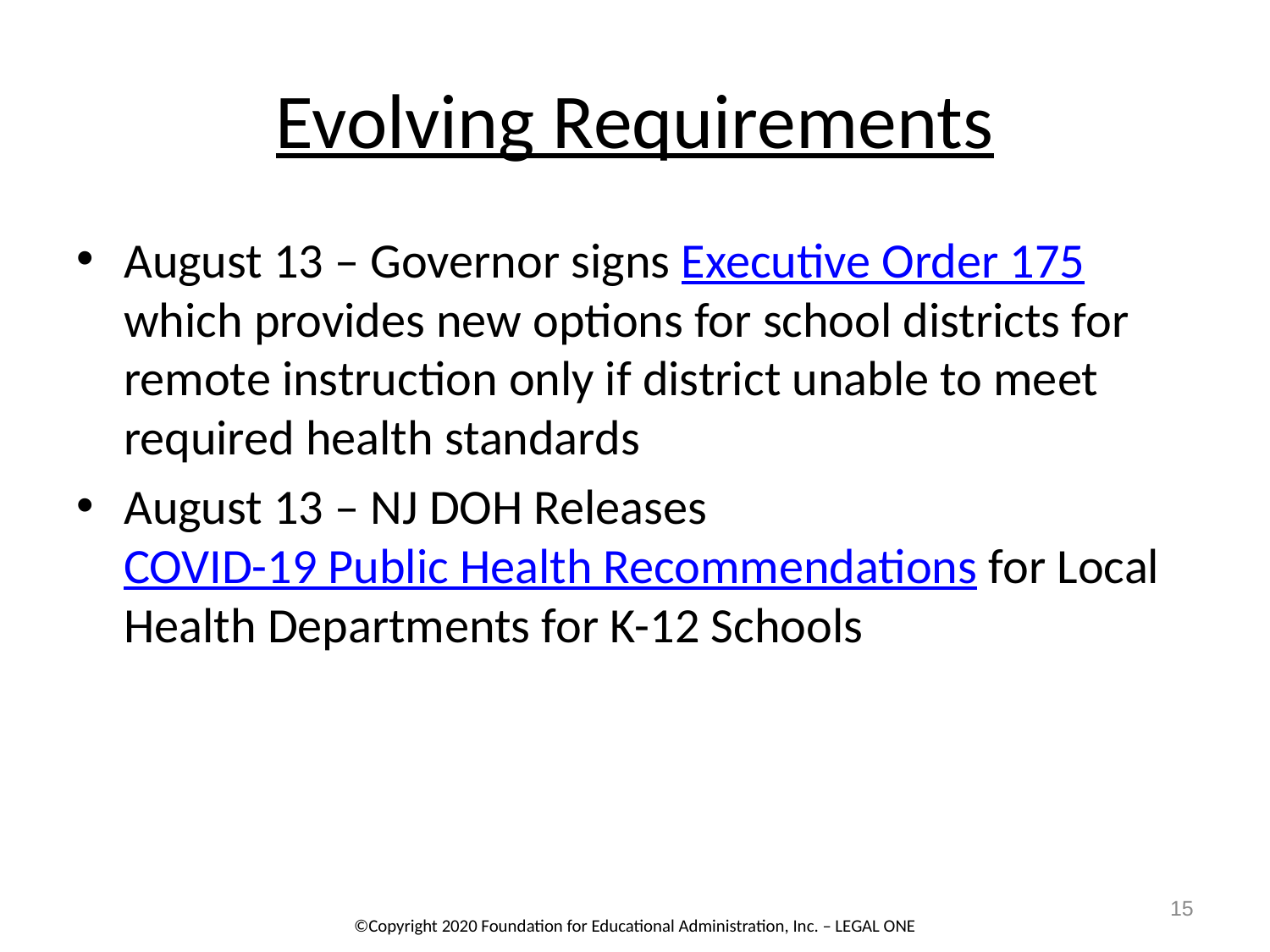

# Evolving Requirements
August 13 – Governor signs Executive Order 175 which provides new options for school districts for remote instruction only if district unable to meet required health standards
August 13 – NJ DOH Releases COVID-19 Public Health Recommendations for Local Health Departments for K-12 Schools
15